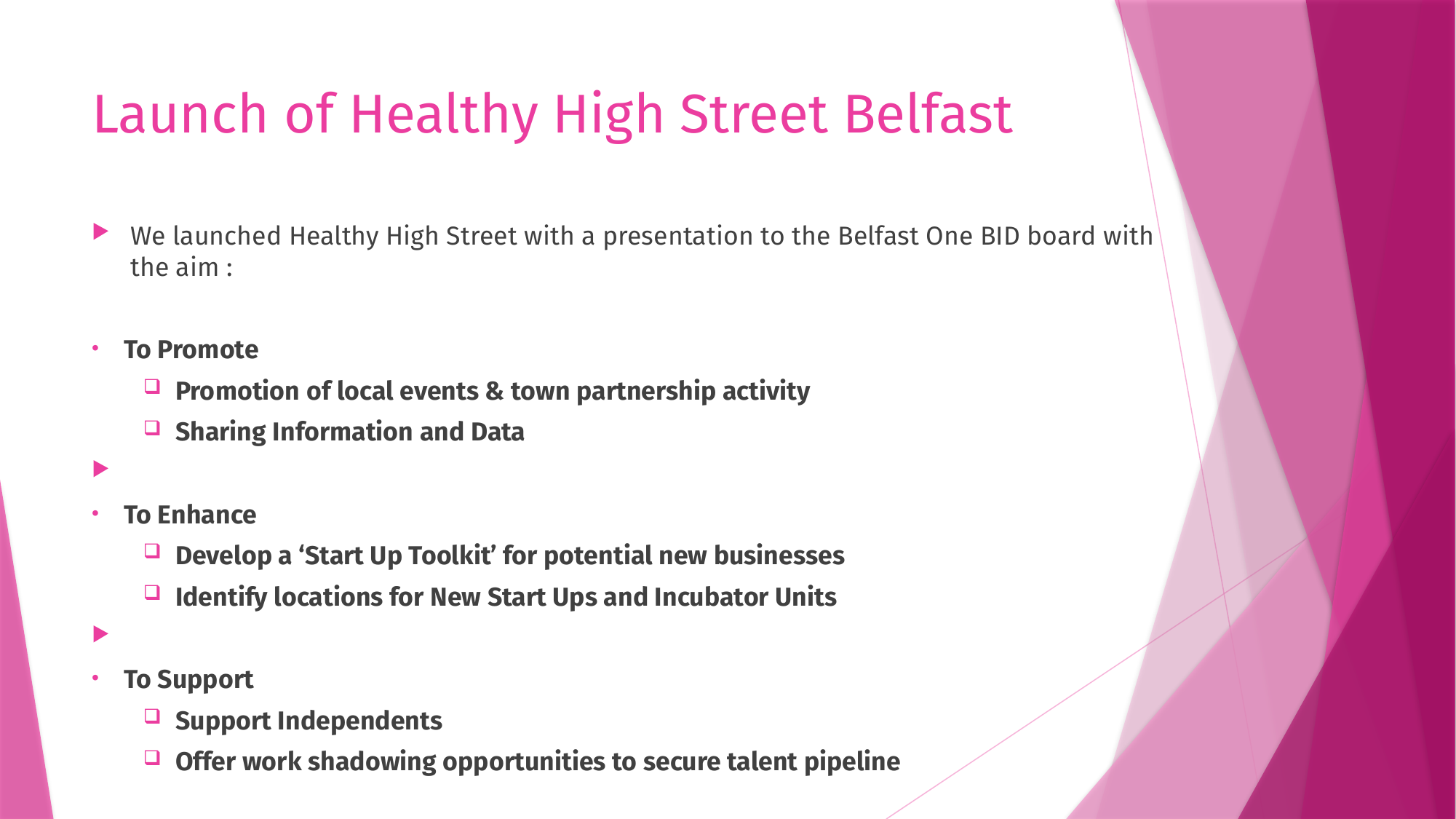

# Launch of Healthy High Street Belfast
We launched Healthy High Street with a presentation to the Belfast One BID board with the aim :

To Promote
Promotion of local events & town partnership activity
Sharing Information and Data

To Enhance
Develop a ‘Start Up Toolkit’ for potential new businesses
Identify locations for New Start Ups and Incubator Units

To Support
Support Independents
Offer work shadowing opportunities to secure talent pipeline